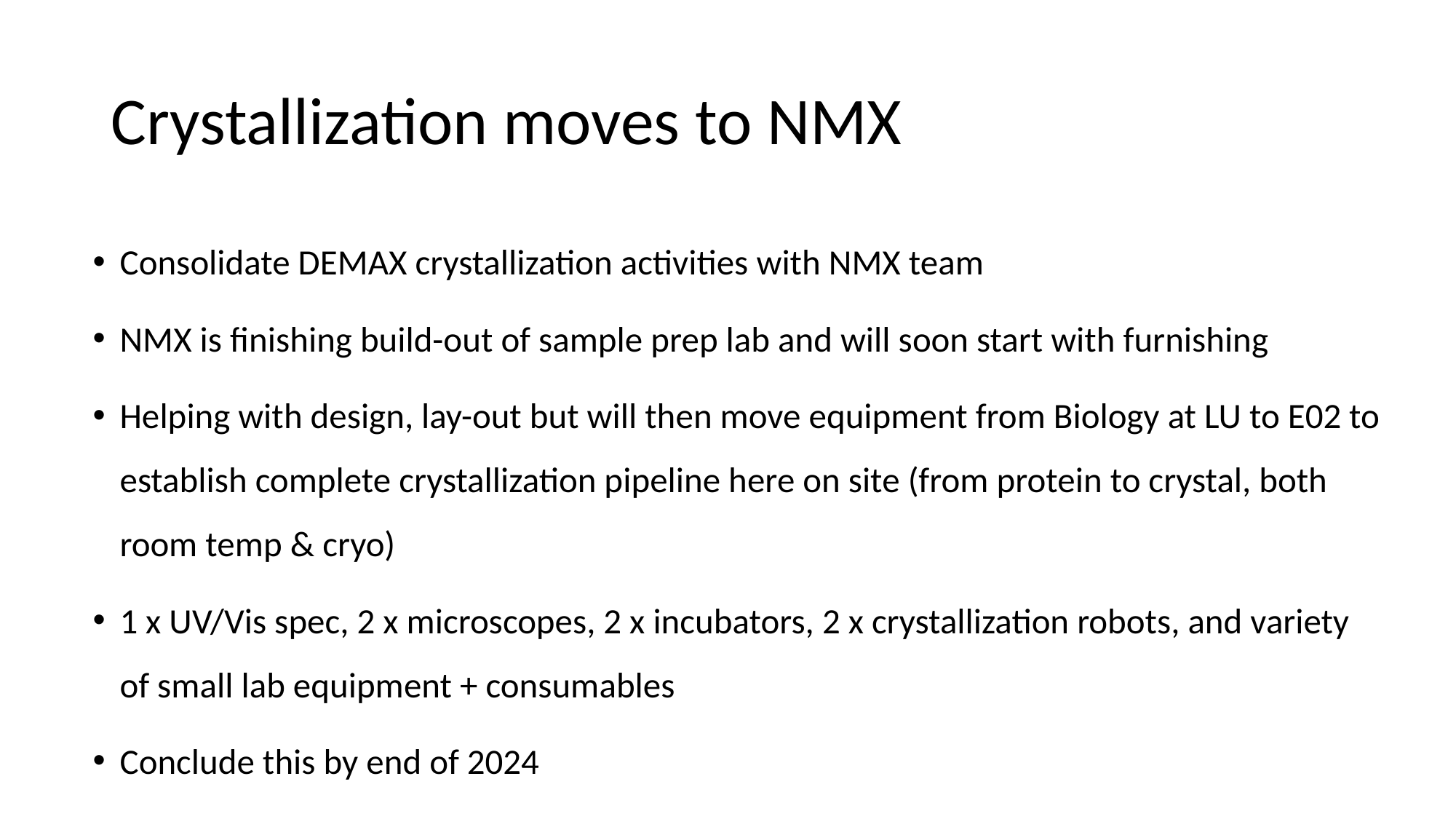

# Crystallization moves to NMX
Consolidate DEMAX crystallization activities with NMX team
NMX is finishing build-out of sample prep lab and will soon start with furnishing
Helping with design, lay-out but will then move equipment from Biology at LU to E02 to establish complete crystallization pipeline here on site (from protein to crystal, both room temp & cryo)
1 x UV/Vis spec, 2 x microscopes, 2 x incubators, 2 x crystallization robots, and variety of small lab equipment + consumables
Conclude this by end of 2024